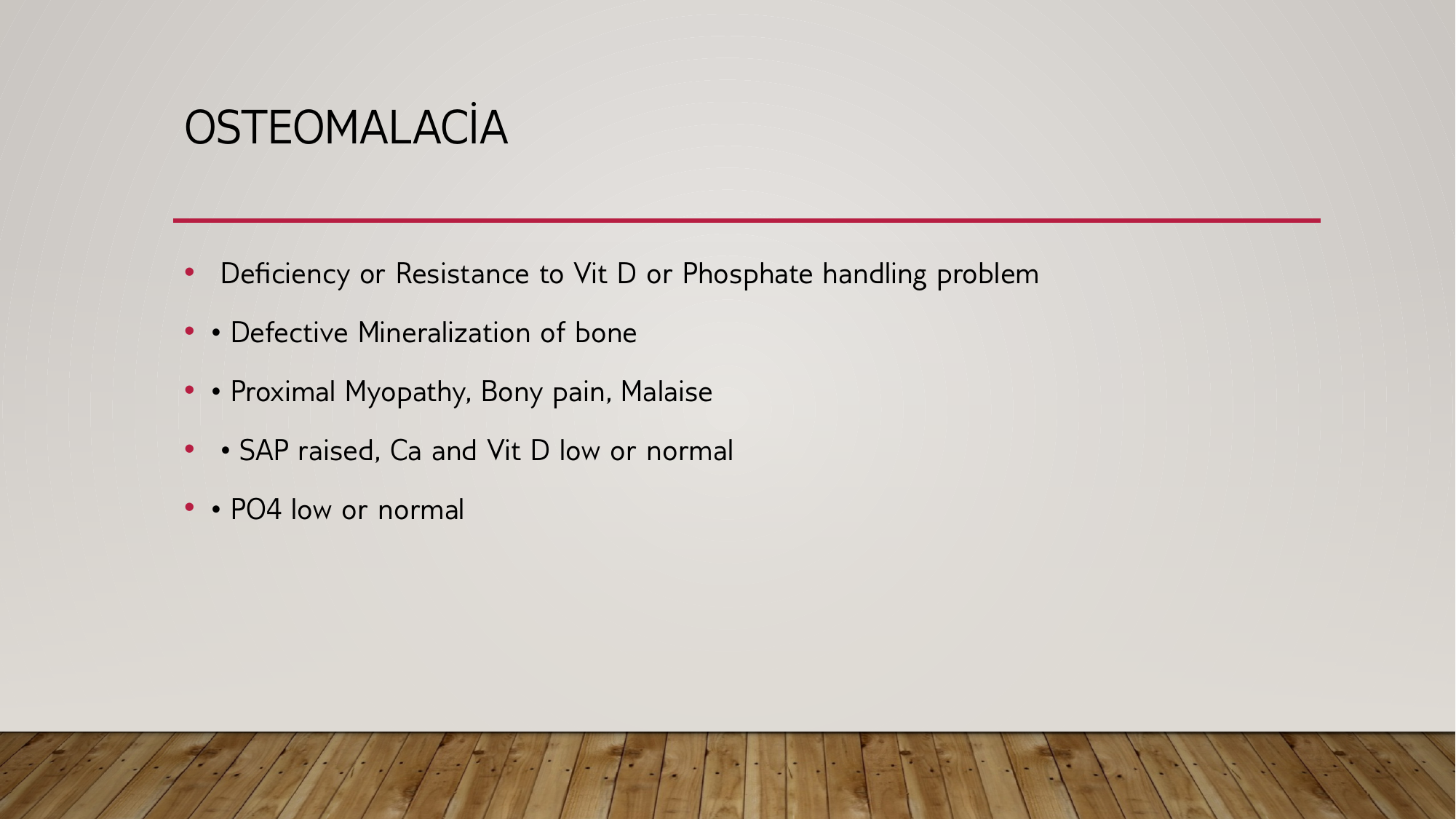

# Osteomalacia
 Deﬁciency or Resistance to Vit D or Phosphate handling problem
• Defective Mineralization of bone
• Proximal Myopathy, Bony pain, Malaise
 • SAP raised, Ca and Vit D low or normal
• PO4 low or normal